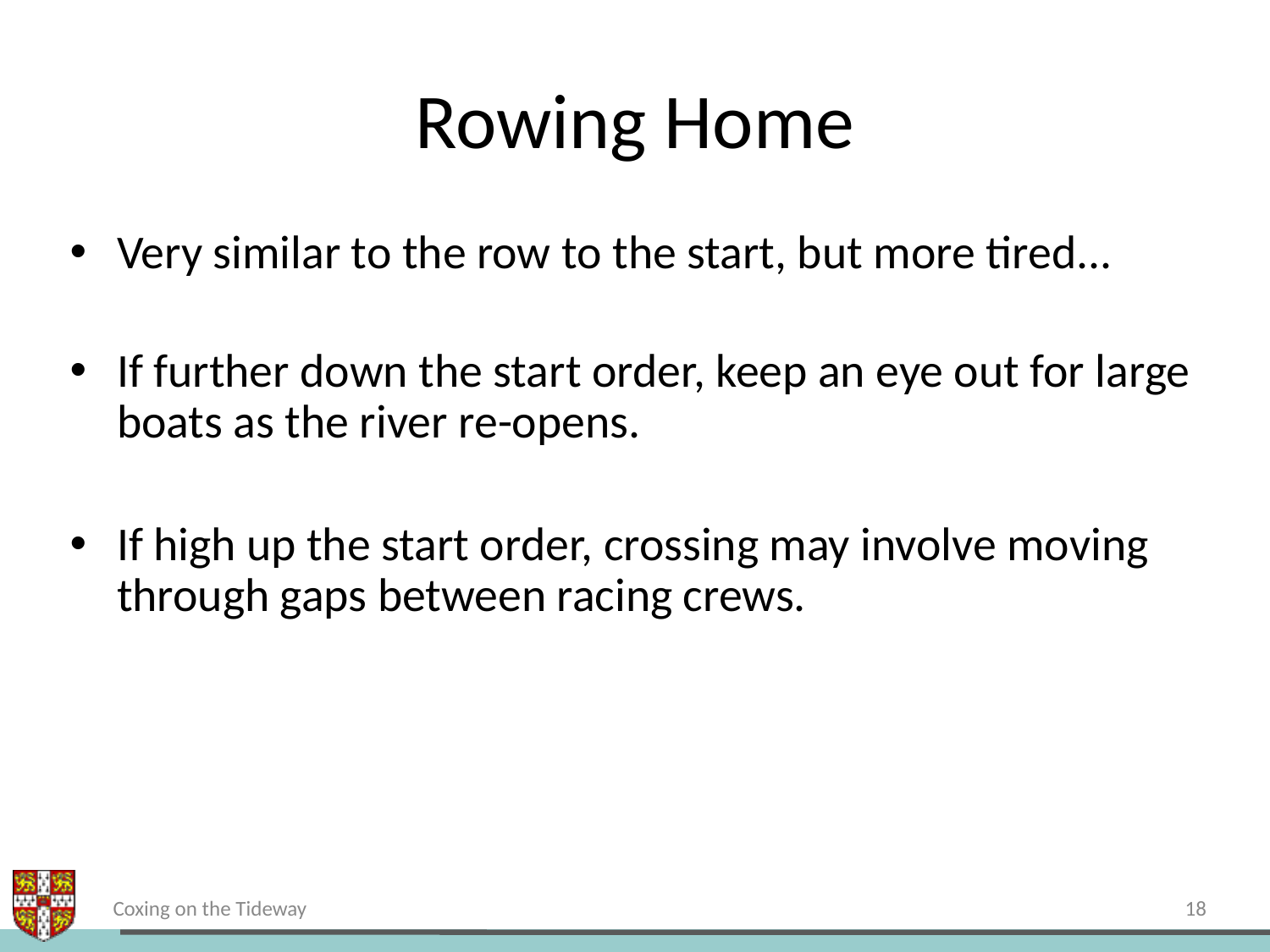

# Rowing Home
Very similar to the row to the start, but more tired...
If further down the start order, keep an eye out for large boats as the river re-opens.

If high up the start order, crossing may involve moving through gaps between racing crews.
18
Coxing on the Tideway